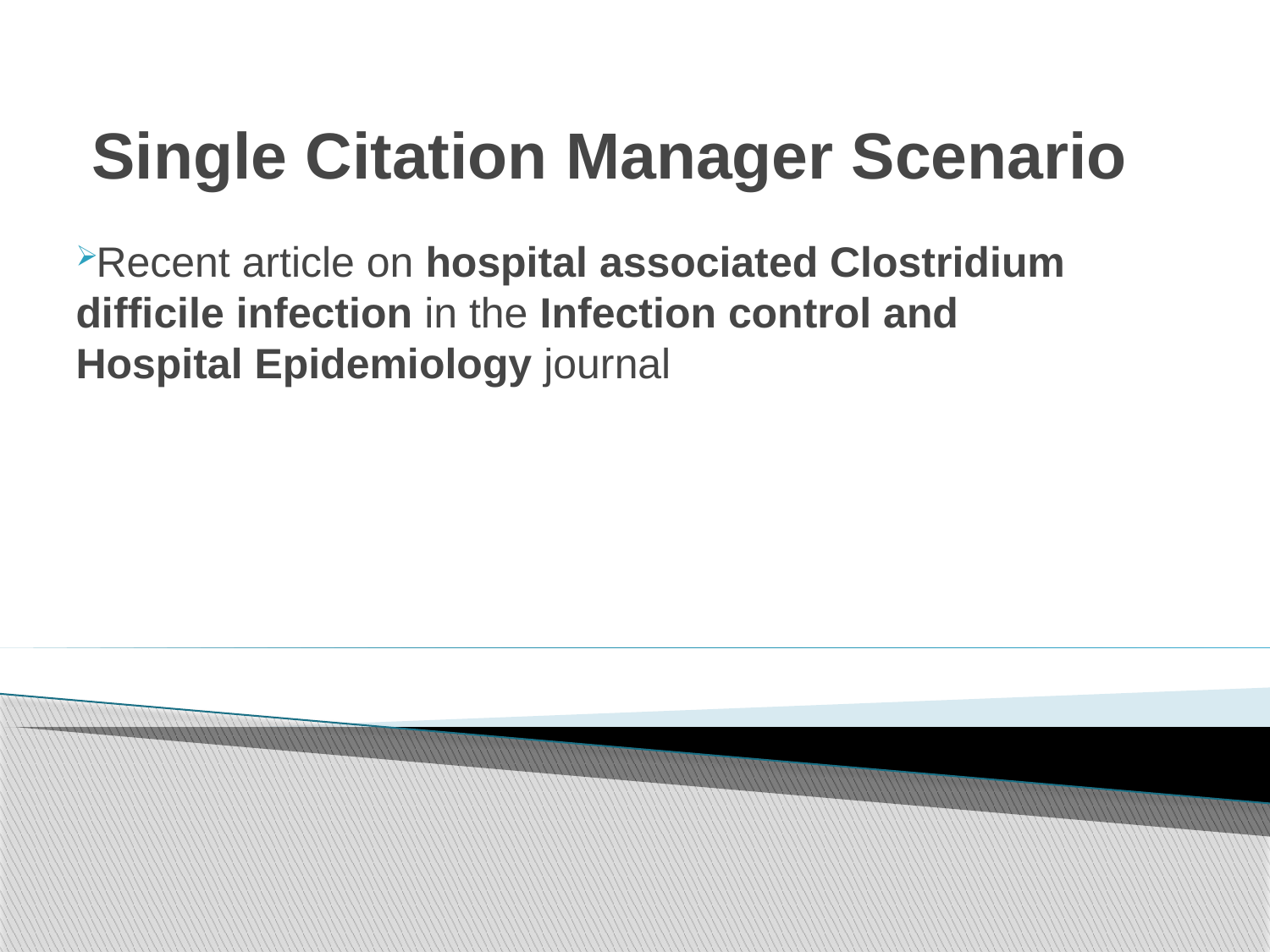

# Single Citation Manager Scenario
Recent article on hospital associated Clostridium difficile infection in the Infection control and Hospital Epidemiology journal